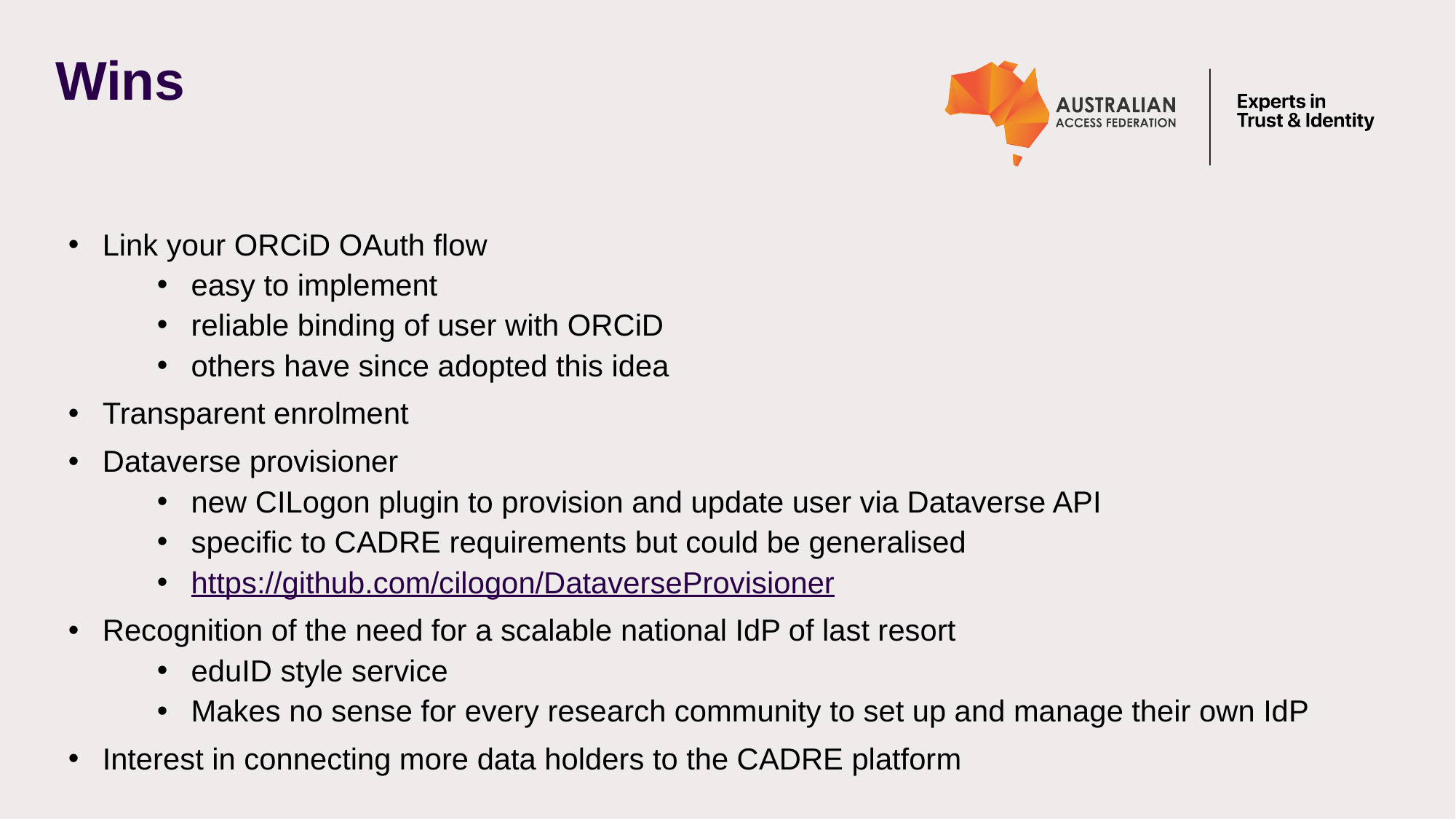

# Wins
Link your ORCiD OAuth flow
easy to implement
reliable binding of user with ORCiD
others have since adopted this idea
Transparent enrolment
Dataverse provisioner
new CILogon plugin to provision and update user via Dataverse API
specific to CADRE requirements but could be generalised
https://github.com/cilogon/DataverseProvisioner
Recognition of the need for a scalable national IdP of last resort
eduID style service
Makes no sense for every research community to set up and manage their own IdP
Interest in connecting more data holders to the CADRE platform